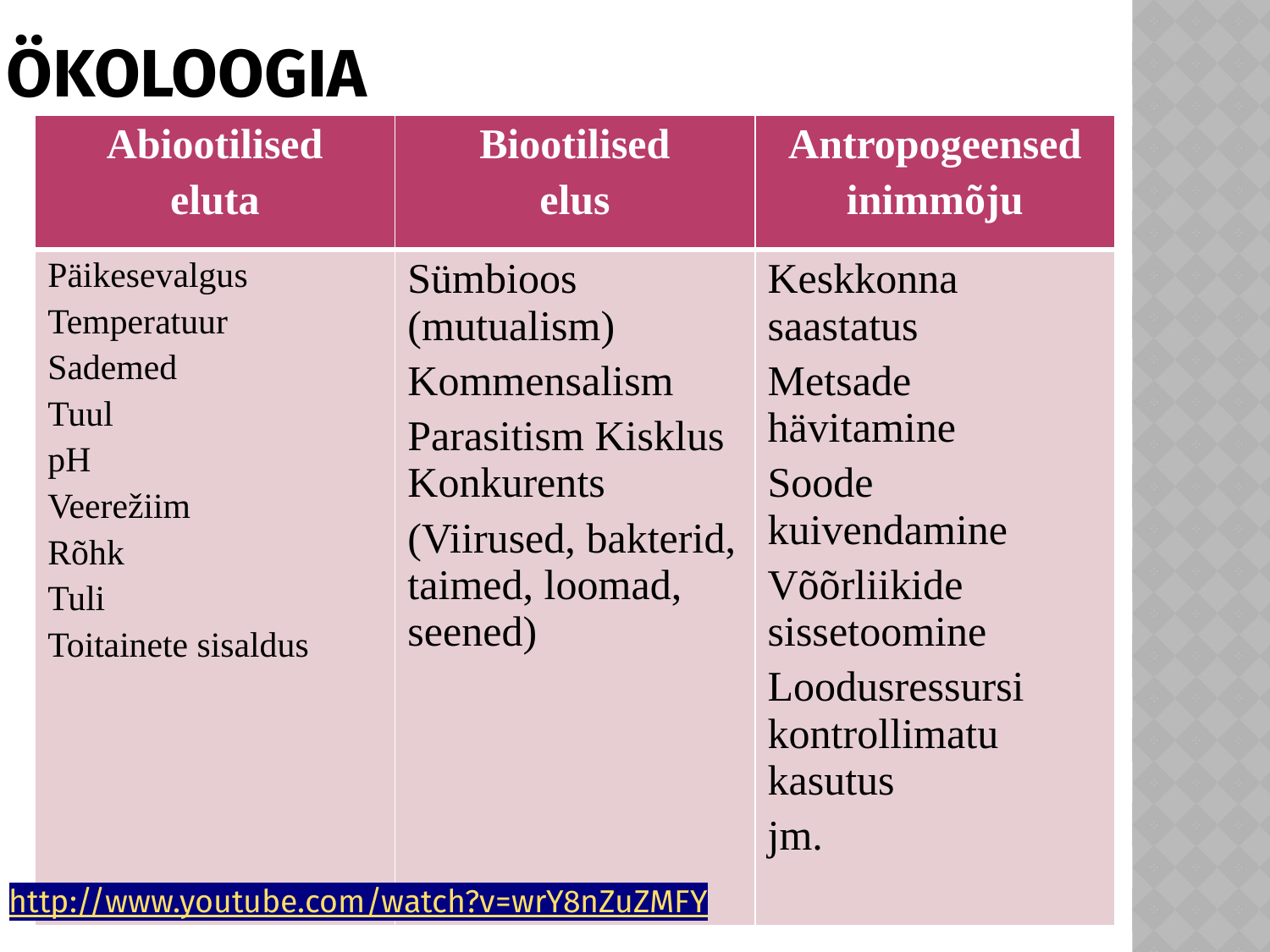

# Ökoloogia
| Abiootilised eluta | Biootilised elus | Antropogeensed inimmõju |
| --- | --- | --- |
| Päikesevalgus Temperatuur Sademed Tuul pH Veerežiim Rõhk Tuli Toitainete sisaldus | Sümbioos (mutualism) Kommensalism Parasitism Kisklus Konkurents (Viirused, bakterid, taimed, loomad, seened) | Keskkonna saastatus Metsade hävitamine Soode kuivendamine Võõrliikide sissetoomine Loodusressursi kontrollimatu kasutus jm. |
Keskkond-kõik see, mis organismi ümbritseb

http://www.youtube.com/watch?v=wrY8nZuZMFY